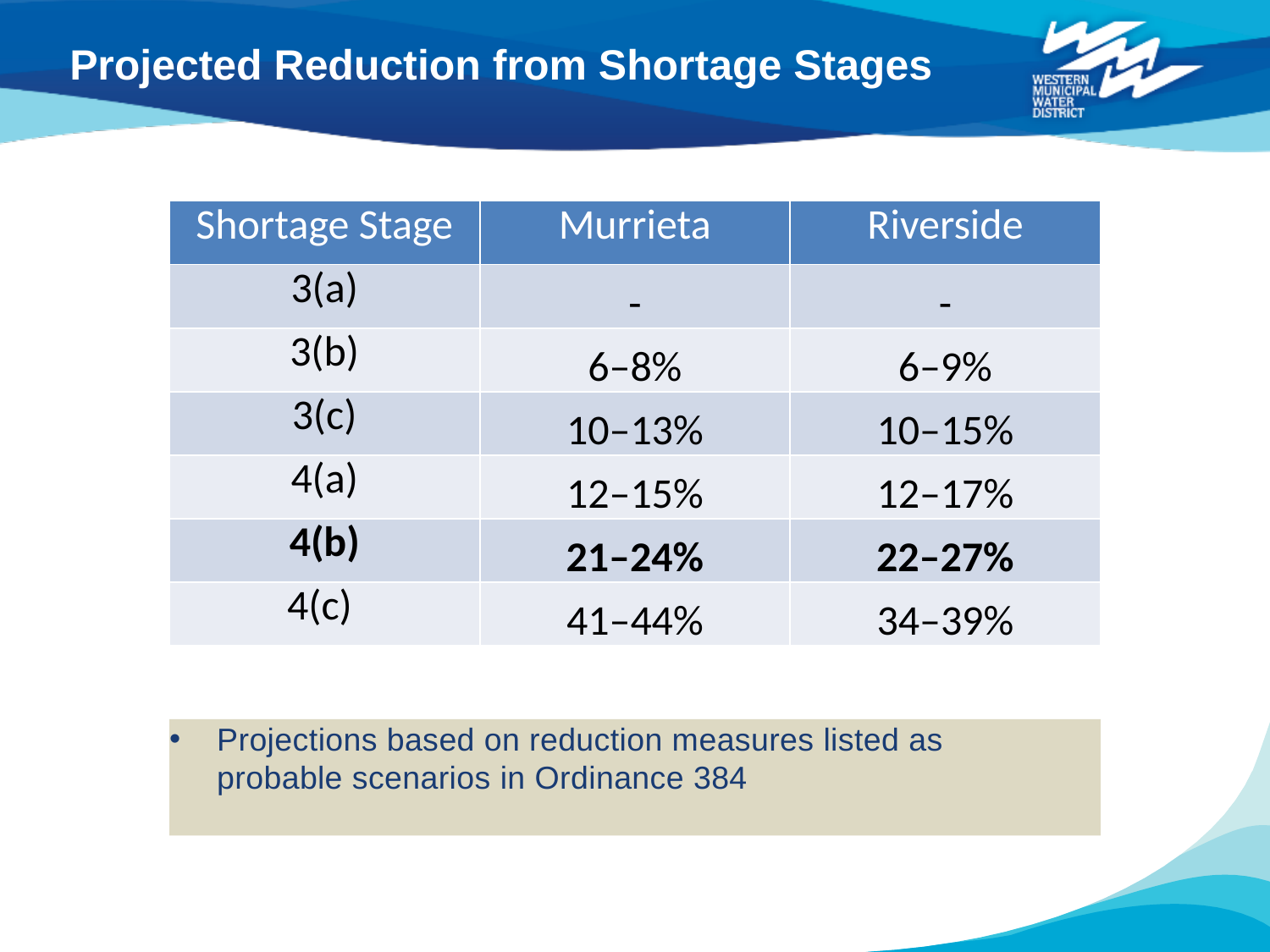

Projected Reduction from Shortage Stages
| Shortage Stage | Murrieta | Riverside |
| --- | --- | --- |
| 3(a) | - | - |
| 3(b) | 6–8% | 6–9% |
| 3(c) | 10–13% | 10–15% |
| 4(a) | 12–15% | 12–17% |
| 4(b) | 21–24% | 22–27% |
| 4(c) | 41–44% | 34–39% |
Projections based on reduction measures listed as
probable scenarios in Ordinance 384